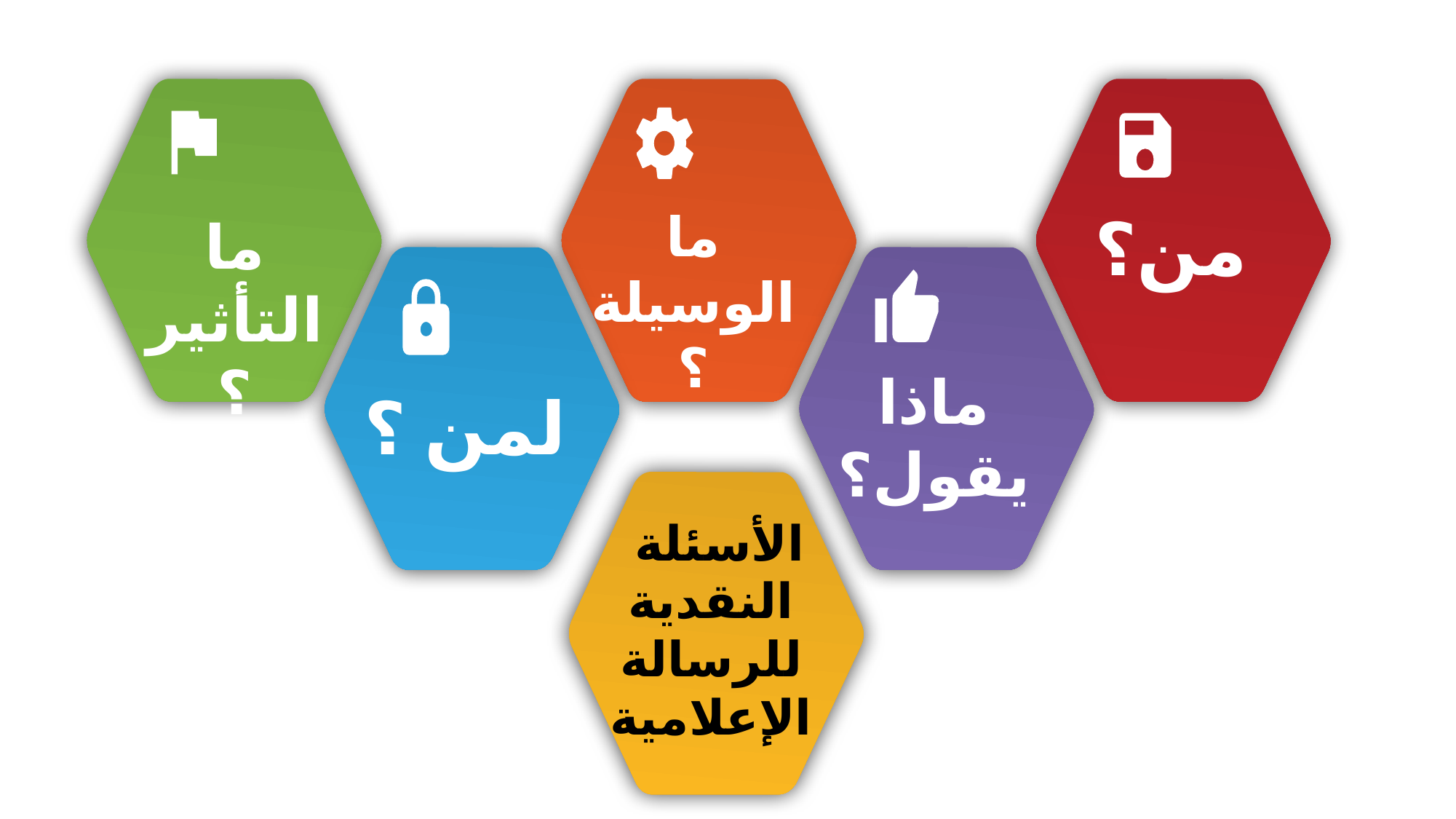

ما الوسيلة؟
من؟
ما التأثير؟
ماذا يقول؟
لمن ؟
الأسئلة  النقدية للرسالة الإعلامية